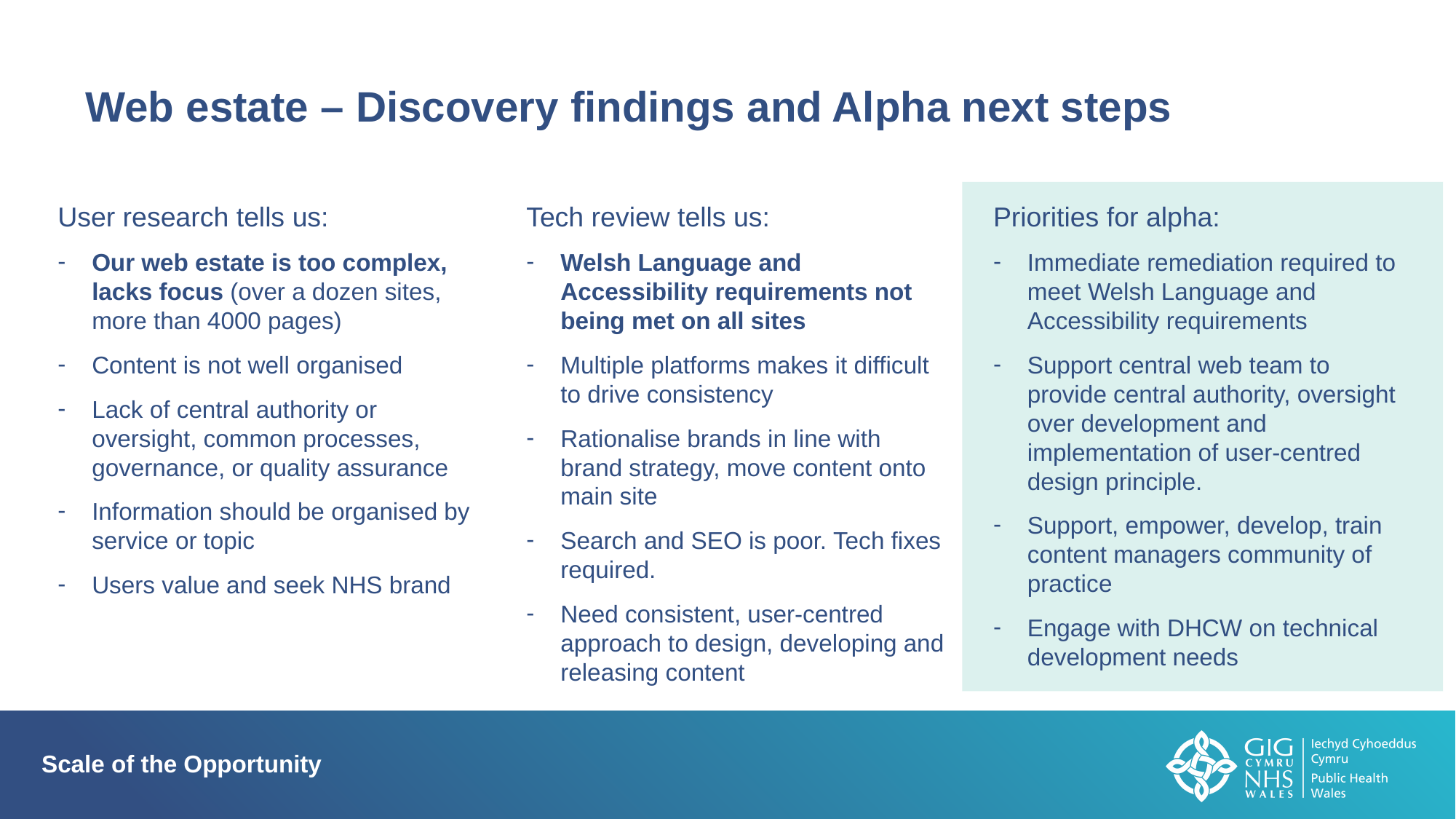

Web estate – Discovery findings and Alpha next steps

User research tells us:
Our web estate is too complex, lacks focus (over a dozen sites, more than 4000 pages)
Content is not well organised
Lack of central authority or oversight, common processes, governance, or quality assurance
Information should be organised by service or topic
Users value and seek NHS brand

Tech review tells us:
Welsh Language and Accessibility requirements not being met on all sites
Multiple platforms makes it difficult to drive consistency
Rationalise brands in line with brand strategy, move content onto main site
Search and SEO is poor. Tech fixes required.
Need consistent, user-centred approach to design, developing and releasing content
Priorities for alpha:
Immediate remediation required to meet Welsh Language and Accessibility requirements
Support central web team to provide central authority, oversight over development and implementation of user-centred design principle.
Support, empower, develop, train content managers community of practice
Engage with DHCW on technical development needs
Scale of the Opportunity